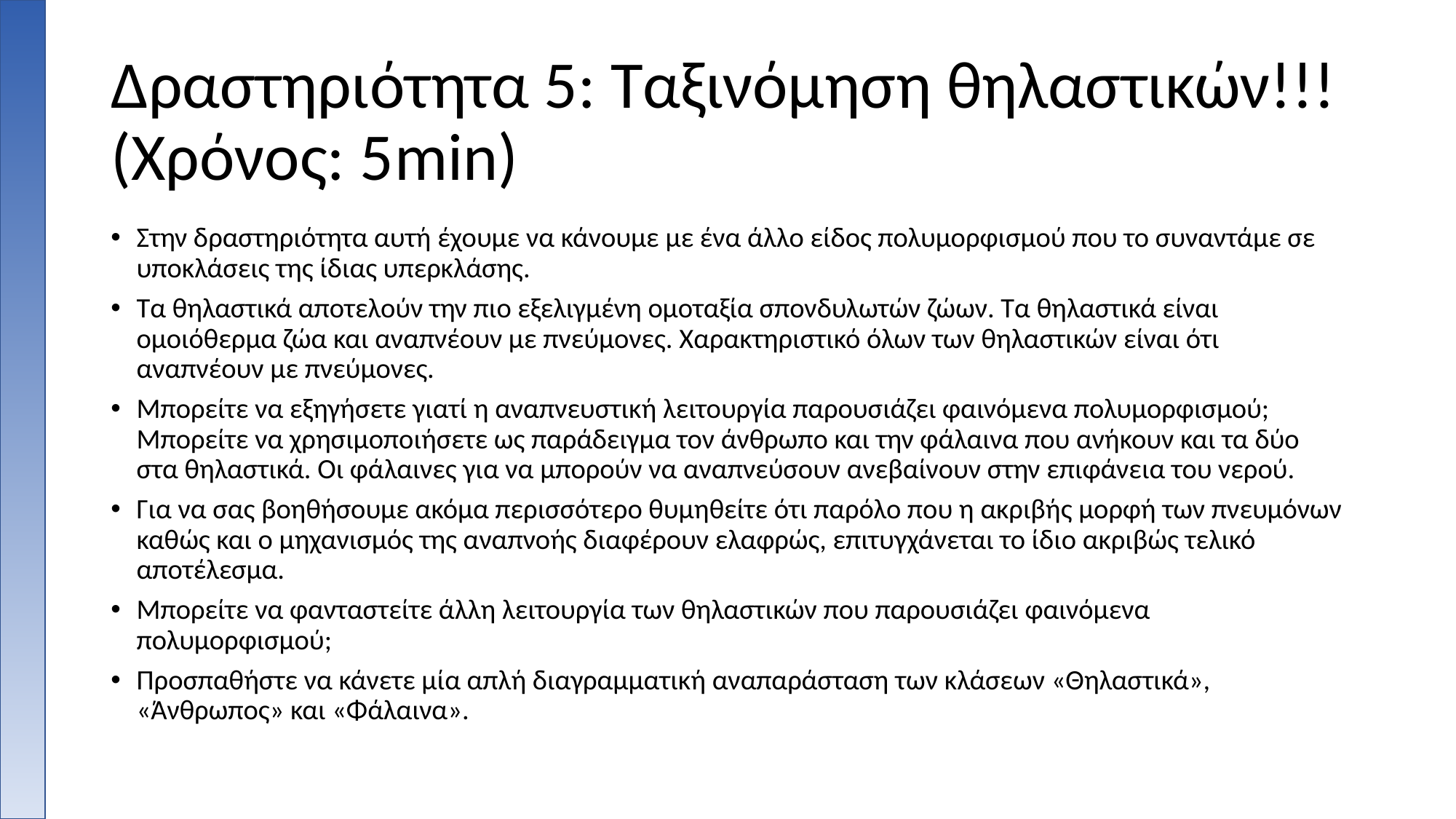

# Δραστηριότητα 5: Ταξινόμηση θηλαστικών!!! (Χρόνος: 5min)
Στην δραστηριότητα αυτή έχουμε να κάνουμε με ένα άλλο είδος πολυμορφισμού που το συναντάμε σε υποκλάσεις της ίδιας υπερκλάσης.
Τα θηλαστικά αποτελούν την πιο εξελιγμένη ομοταξία σπονδυλωτών ζώων. Τα θηλαστικά είναι ομοιόθερμα ζώα και αναπνέουν με πνεύμονες. Χαρακτηριστικό όλων των θηλαστικών είναι ότι αναπνέουν με πνεύμονες.
Μπορείτε να εξηγήσετε γιατί η αναπνευστική λειτουργία παρουσιάζει φαινόμενα πολυμορφισμού;  Μπορείτε να χρησιμοποιήσετε ως παράδειγμα τον άνθρωπο και την φάλαινα που ανήκουν και τα δύο στα θηλαστικά. Οι φάλαινες για να μπορούν να αναπνεύσουν ανεβαίνουν στην επιφάνεια του νερού.
Για να σας βοηθήσουμε ακόμα περισσότερο θυμηθείτε ότι παρόλο που η ακριβής μορφή των πνευμόνων καθώς και ο μηχανισμός της αναπνοής διαφέρουν ελαφρώς, επιτυγχάνεται το ίδιο ακριβώς τελικό αποτέλεσμα.
Μπορείτε να φανταστείτε άλλη λειτουργία των θηλαστικών που παρουσιάζει φαινόμενα πολυμορφισμού;
Προσπαθήστε να κάνετε μία απλή διαγραμματική αναπαράσταση των κλάσεων «Θηλαστικά», «Άνθρωπος» και «Φάλαινα».